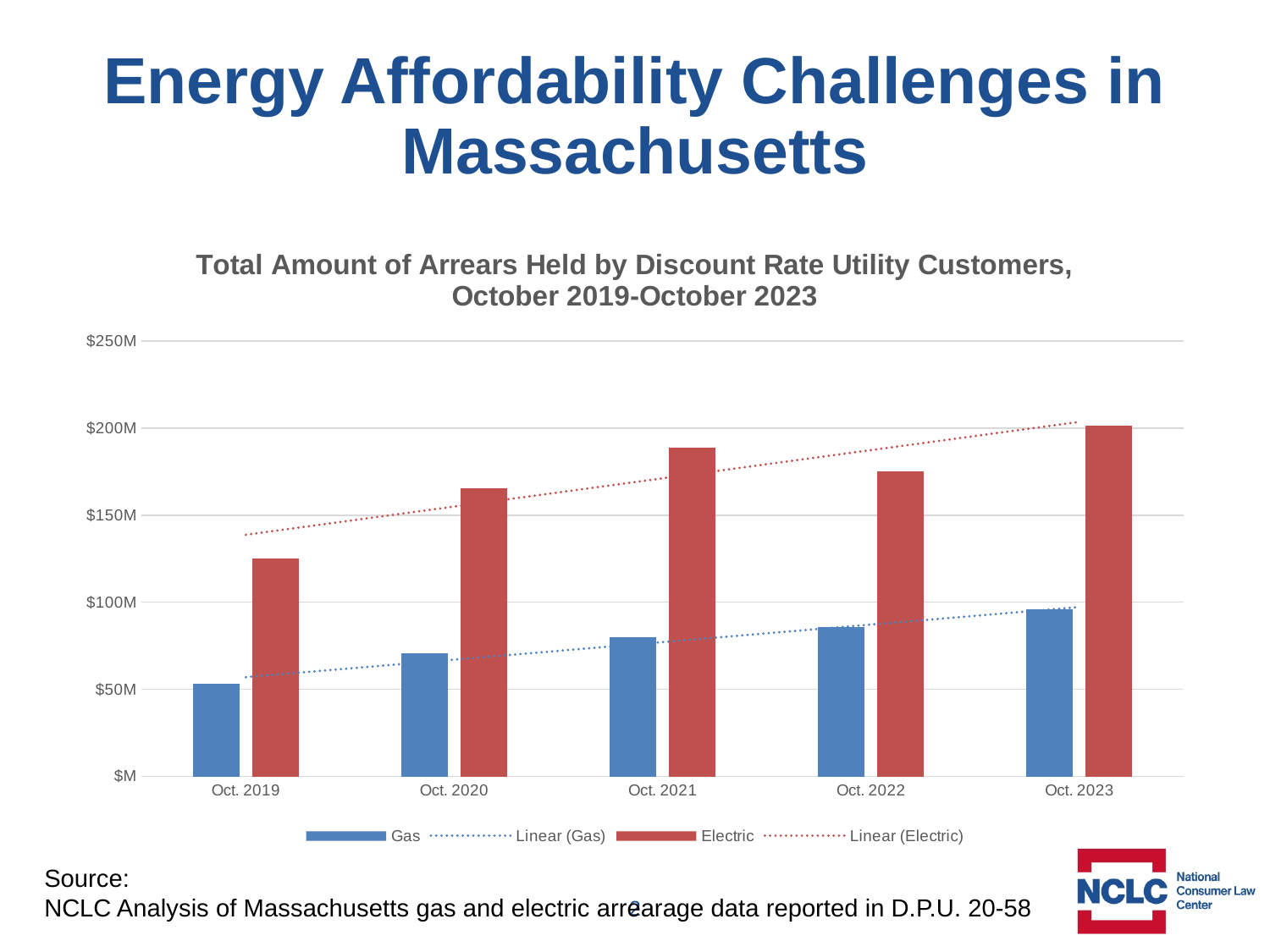

# Energy Affordability Challenges in Massachusetts

### Chart: Total Amount of Arrears Held by Discount Rate Utility Customers, October 2019-October 2023

| Category | Gas | Electric |
|---|---|---|
| Oct. 2019 | 53436873.39 | 125121173.67999999 |
| Oct. 2020 | 70614394.14 | 165439262.64 |
| Oct. 2021 | 79697197.42 | 188777056.64000002 |
| Oct. 2022 | 85702533.20000002 | 175280874.95 |
| Oct. 2023 | 96199397.67 | 201222836.70999998 |
Source:
NCLC Analysis of Massachusetts gas and electric arrearage data reported in D.P.U. 20-58
2